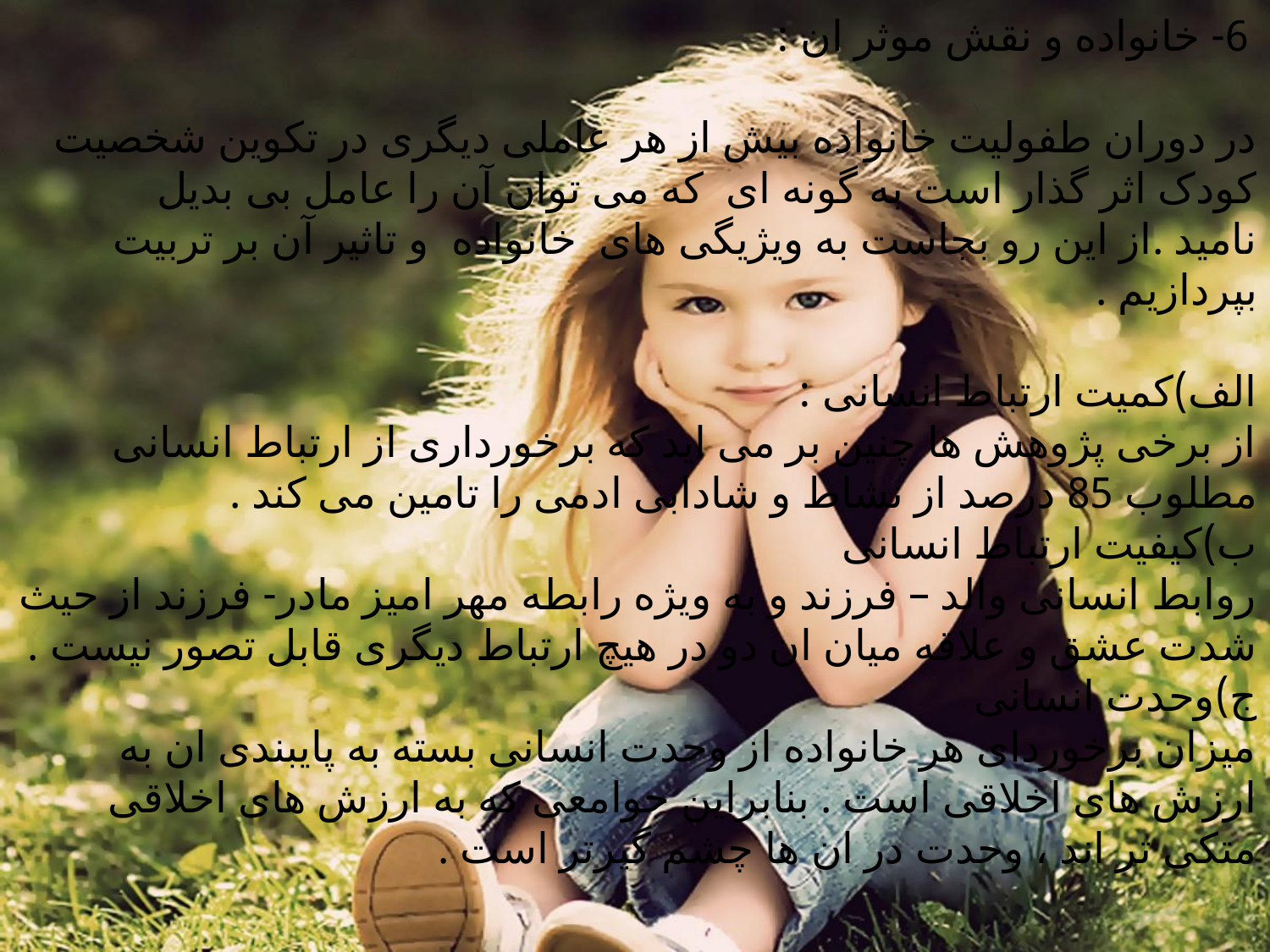

6- خانواده و نقش موثر ان :

در دوران طفولیت خانواده بیش از هر عاملی دیگری در تکوین شخصیت کودک اثر گذار است به گونه ای  که می توان آن را عامل بی بدیل نامید .از این رو بجاست به ویژیگی های  خانواده  و تاثیر آن بر تربیت بپردازیم .

الف)کمیت ارتباط انسانی :
از برخی پژوهش ها چنین بر می اید که برخورداری از ارتباط انسانی مطلوب 85 درصد از نشاط و شادابی ادمی را تامین می کند .
ب)کیفیت ارتباط انسانی
روابط انسانی والد – فرزند و به ویژه رابطه مهر امیز مادر- فرزند از حیث شدت عشق و علاقه میان ان دو در هیچ ارتباط دیگری قابل تصور نیست .
ج)وحدت انسانی
میزان برخوردای هر خانواده از وحدت انسانی بسته به پایبندی ان به ارزش های اخلاقی است . بنابراین جوامعی که به ارزش های اخلاقی متکی تر اند ، وحدت در ان ها چشم گیرتر است .